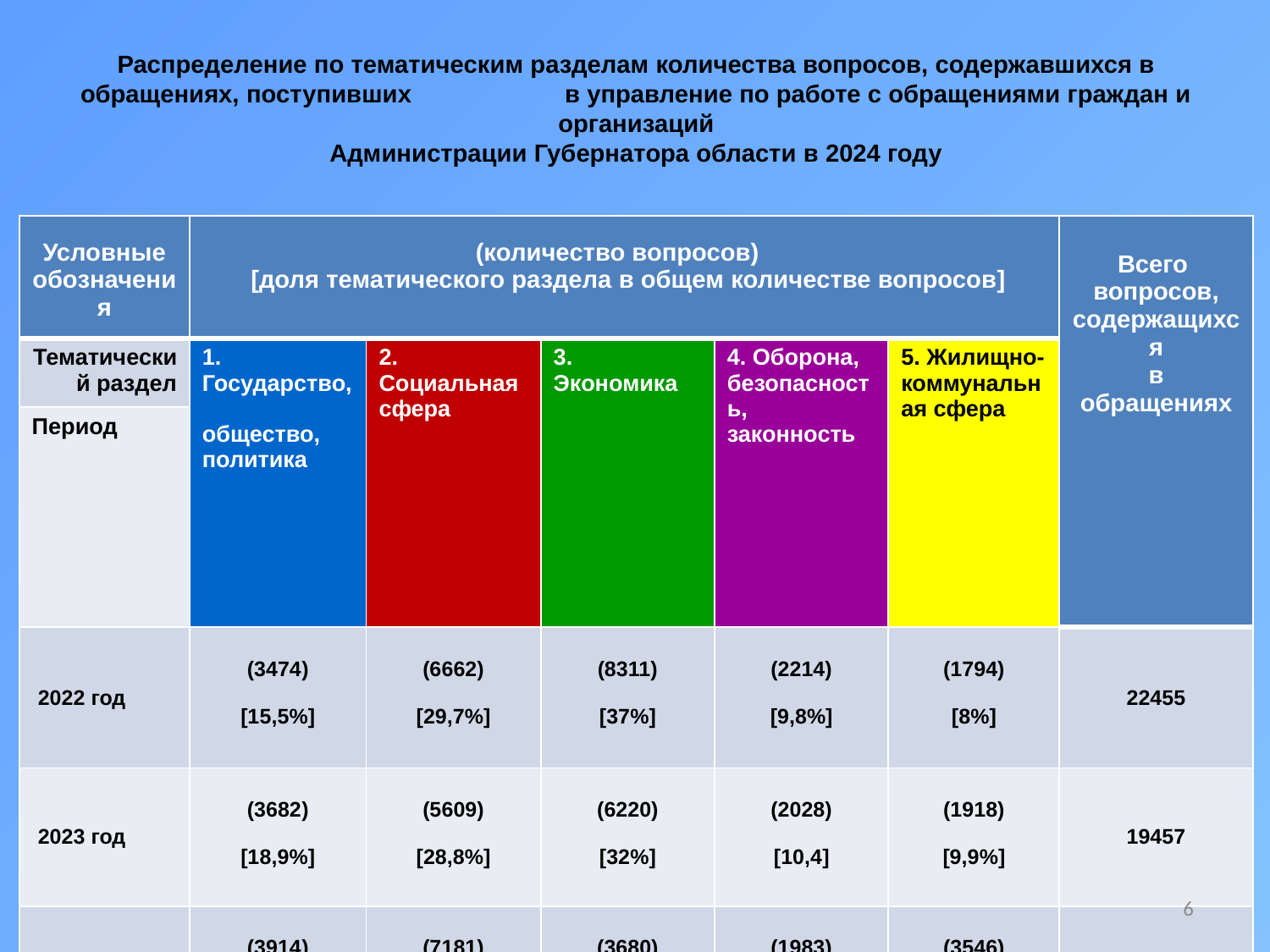

Распределение по тематическим разделам количества вопросов, содержавшихся в обращениях, поступивших                      в управление по работе с обращениями граждан и организаций
Администрации Губернатора области в 2024 году
| Условные обозначения | (количество вопросов) [доля тематического раздела в общем количестве вопросов] |  |  |  |  | Всего вопросов, содержащихся в обращениях |
| --- | --- | --- | --- | --- | --- | --- |
| Тематический раздел | 1. Государство, общество, политика | 2. Социальная сфера | 3. Экономика | 4. Оборона, безопасность, законность | 5. Жилищно-коммунальная сфера |  |
| Период |  |  |  |  |  |  |
| 2022 год | (3474) [15,5%] | (6662) [29,7%] | (8311) [37%] | (2214) [9,8%] | (1794) [8%] | 22455 |
| 2023 год | (3682) [18,9%] | (5609) [28,8%] | (6220) [32%] | (2028) [10,4] | (1918) [9,9%] | 19457 |
| 2024 год | (3914) [19,3%] | (7181) [35,4%] | (3680) [18,1%] | (1983) [9,8%] | (3546) [17,4%] | 20304 |
6